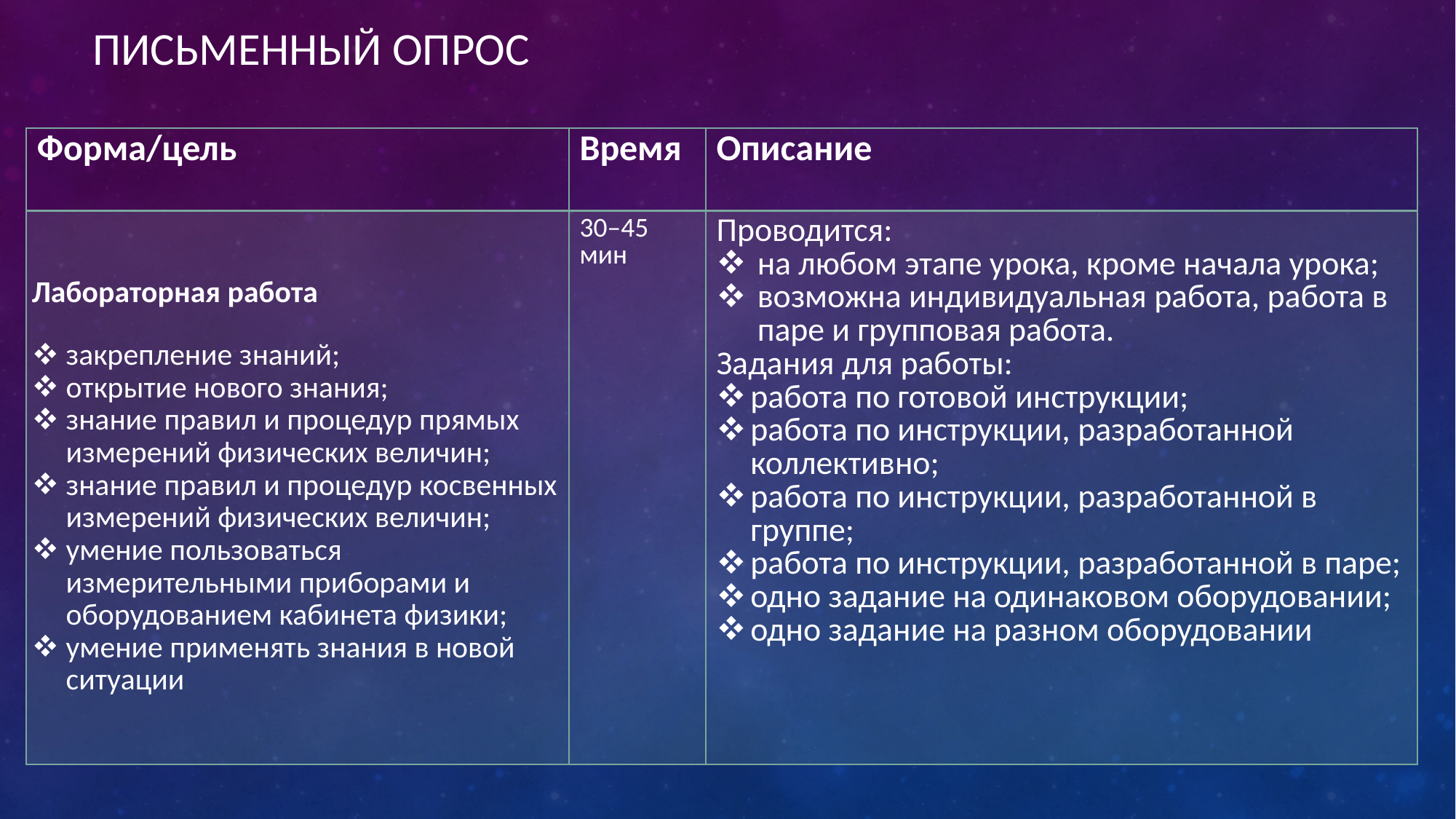

# Письменный опрос
| Форма/цель | Время | Описание |
| --- | --- | --- |
| Лабораторная работа закрепление знаний; открытие нового знания; знание правил и процедур прямых измерений физических величин; знание правил и процедур косвенных измерений физических величин; умение пользоваться измерительными приборами и оборудованием кабинета физики; умение применять знания в новой ситуации | 30–45 мин | Проводится: на любом этапе урока, кроме начала урока; возможна индивидуальная работа, работа в паре и групповая работа. Задания для работы: работа по готовой инструкции; работа по инструкции, разработанной коллективно; работа по инструкции, разработанной в группе; работа по инструкции, разработанной в паре; одно задание на одинаковом оборудовании; одно задание на разном оборудовании |